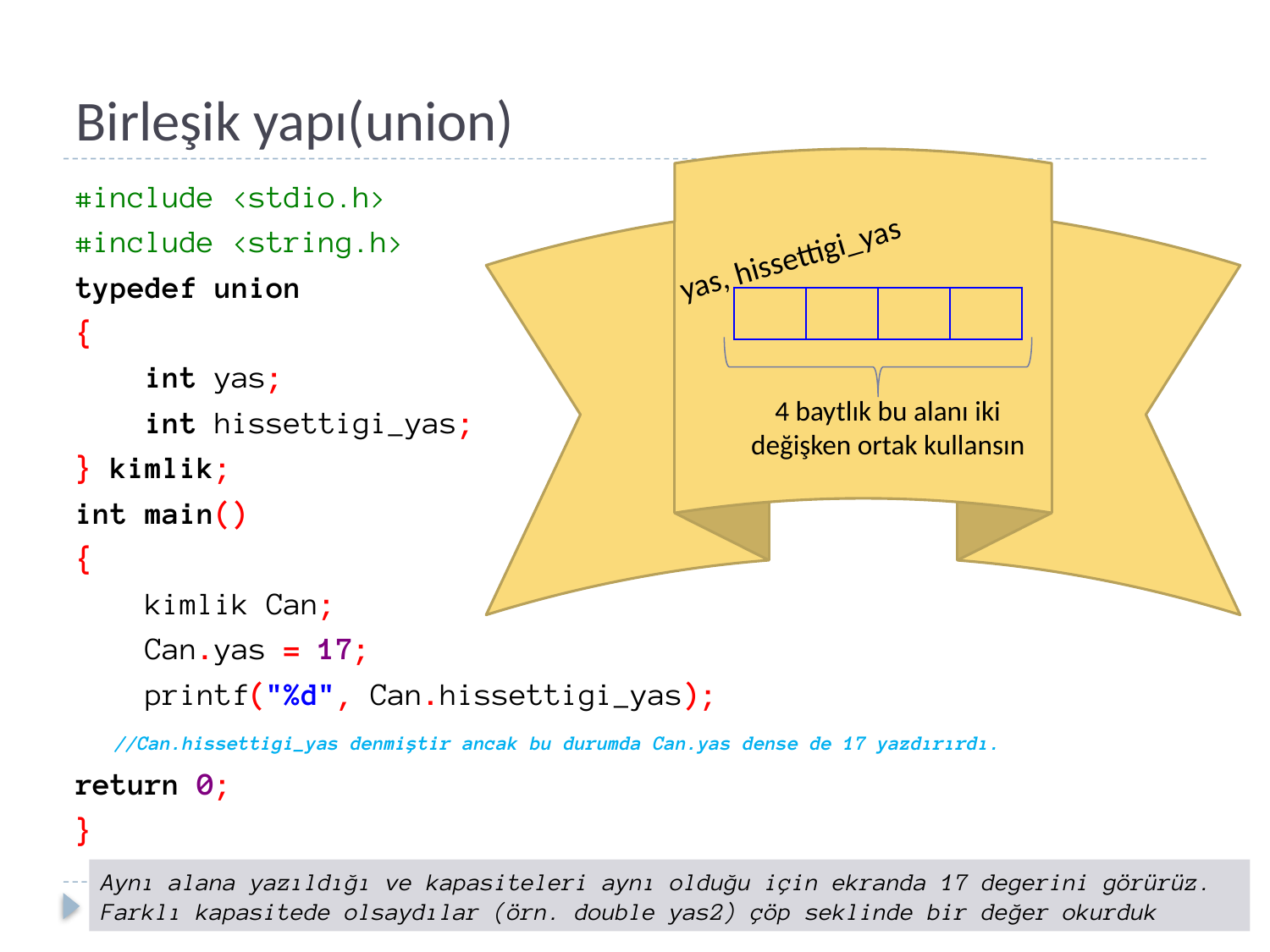

# Birleşik yapı(union)

#include <stdio.h>
#include <string.h>
typedef union
{
    int yas;
    int hissettigi_yas;
} kimlik;
int main()
{
    kimlik Can;
    Can.yas = 17;
    printf("%d", Can.hissettigi_yas);
		//Can.hissettigi_yas denmiştir ancak bu durumda Can.yas dense de 17 yazdırırdı.
return 0;
}

yas, hissettigi_yas
|  |  |  |  |
| --- | --- | --- | --- |
4 baytlık bu alanı iki değişken ortak kullansın
Aynı alana yazıldığı ve kapasiteleri aynı olduğu için ekranda 17 degerini görürüz. Farklı kapasitede olsaydılar (örn. double yas2) çöp seklinde bir değer okurduk